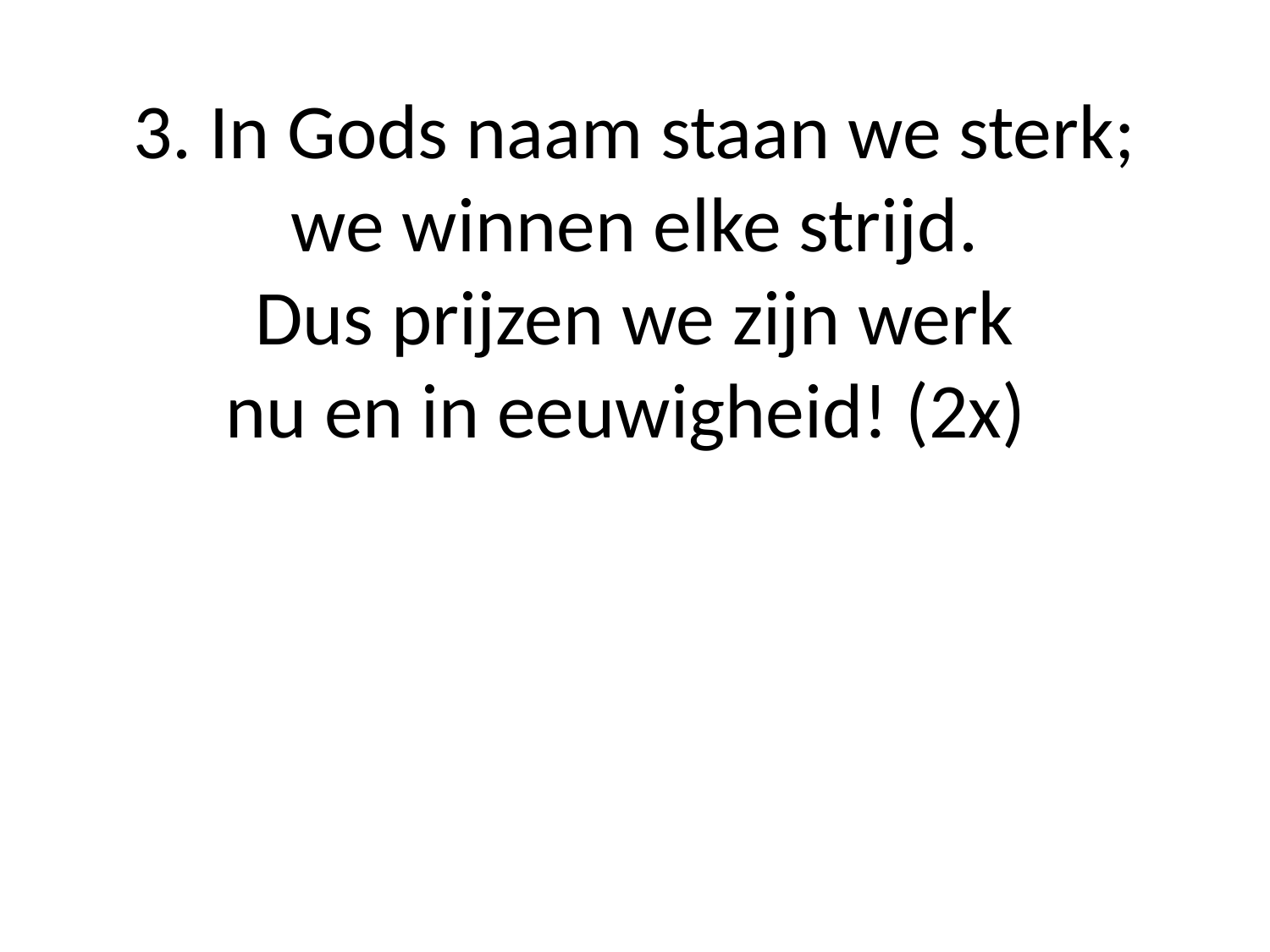

# 3. In Gods naam staan we sterk; we winnen elke strijd. Dus prijzen we zijn werk nu en in eeuwigheid! (2x)